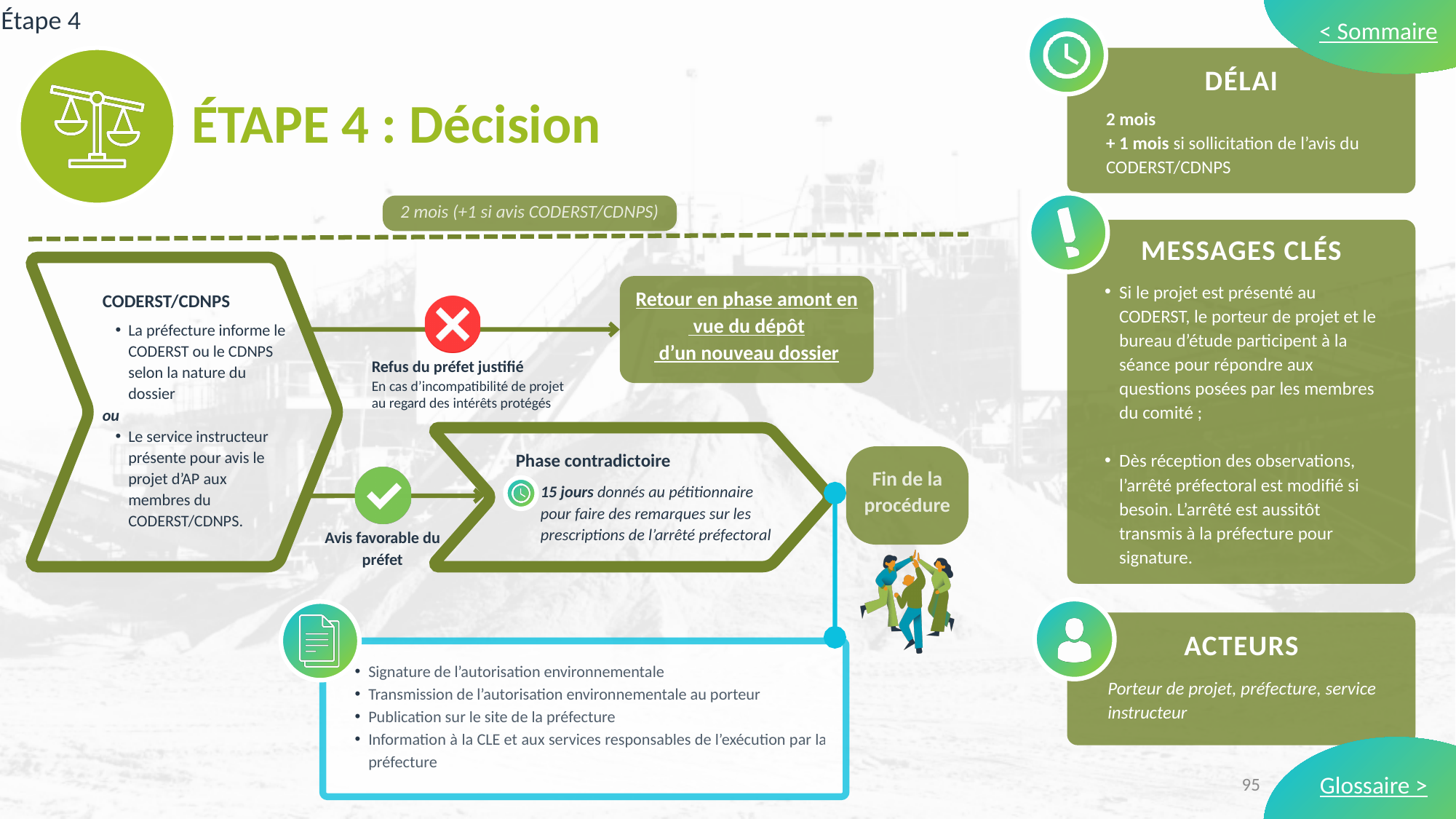

Étape 4
< Sommaire

DÉLAI
ÉTAPE 4 : Décision
2 mois
+ 1 mois si sollicitation de l’avis du CODERST/CDNPS

2 mois (+1 si avis CODERST/CDNPS)

MESSAGES CLÉS

Retour en phase amont en vue du dépôt d’un nouveau dossier
Si le projet est présenté au CODERST, le porteur de projet et le bureau d’étude participent à la séance pour répondre aux questions posées par les membres du comité ;

Dès réception des observations, l’arrêté préfectoral est modifié si besoin. L’arrêté est aussitôt transmis à la préfecture pour signature.

CODERST/CDNPS

La préfecture informe le CODERST ou le CDNPS selon la nature du dossier
ou
Le service instructeur présente pour avis le projet d’AP aux membres du CODERST/CDNPS.

Refus du préfet justifié

En cas d’incompatibilité de projet au regard des intérêts protégés

Phase contradictoire

Fin de la procédure

15 jours donnés au pétitionnaire pour faire des remarques sur les prescriptions de l’arrêté préfectoral

Avis favorable du préfet

ACTEURS

Signature de l’autorisation environnementale
Transmission de l’autorisation environnementale au porteur
Publication sur le site de la préfecture
Information à la CLE et aux services responsables de l’exécution par la préfecture
Porteur de projet, préfecture, service instructeur

95
Glossaire >